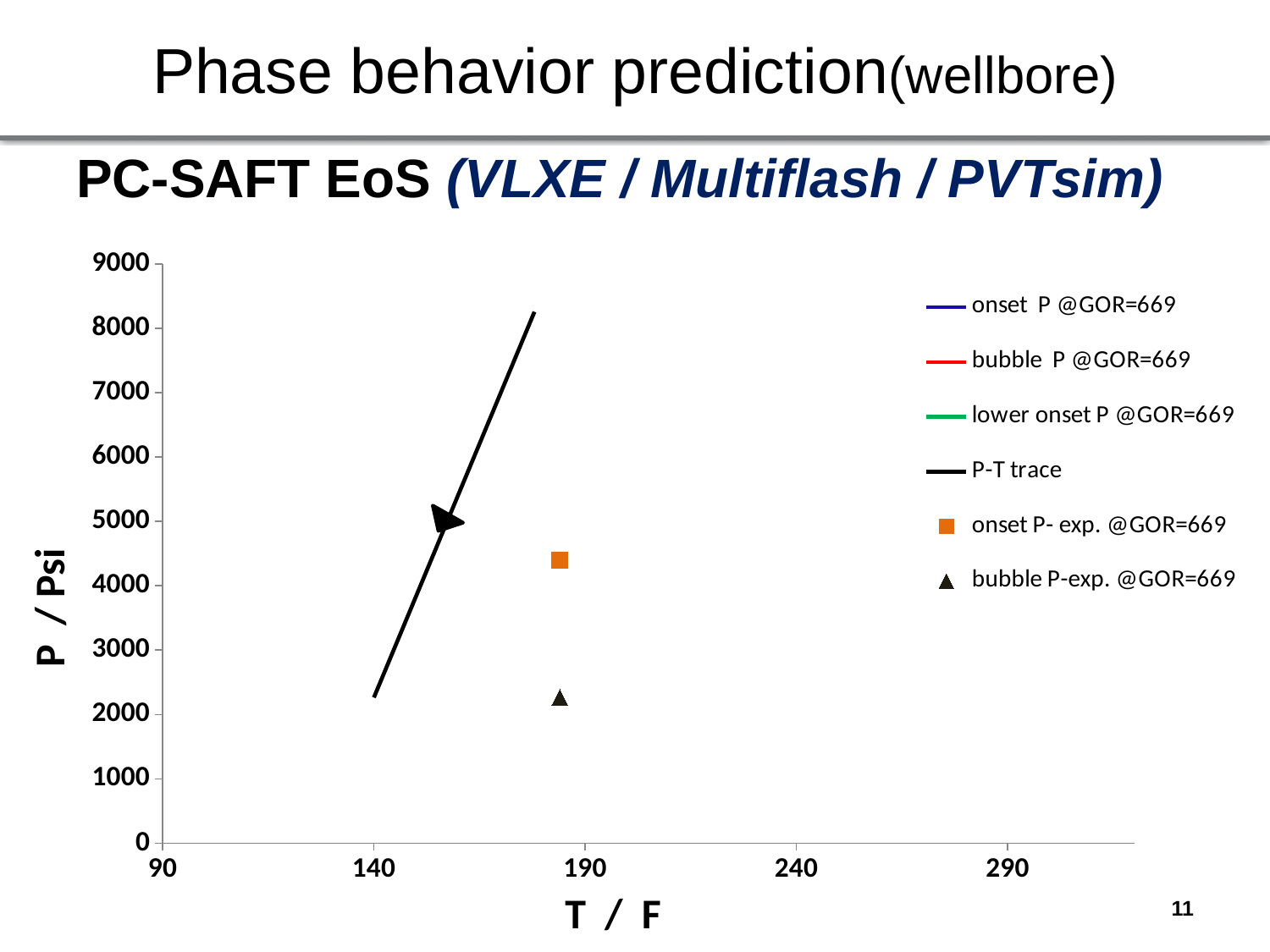

# Phase behavior prediction(wellbore)
PC-SAFT EoS (VLXE / Multiflash / PVTsim)

### Chart

| Category |  |  |  |  |  |  |
|---|---|---|---|---|---|---|
11